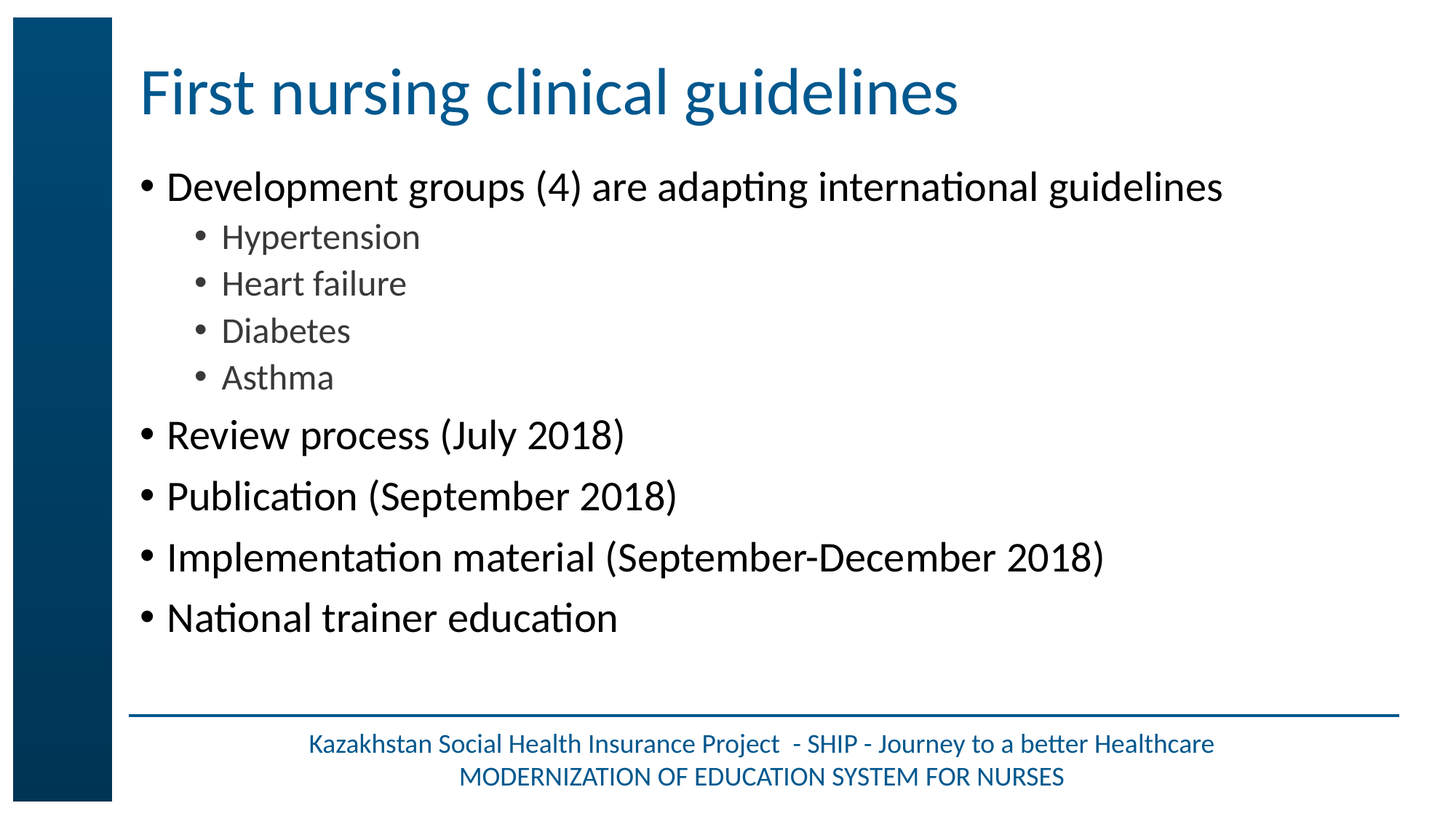

# First nursing clinical guidelines
Development groups (4) are adapting international guidelines
Hypertension
Heart failure
Diabetes
Asthma
Review process (July 2018)
Publication (September 2018)
Implementation material (September-December 2018)
National trainer education